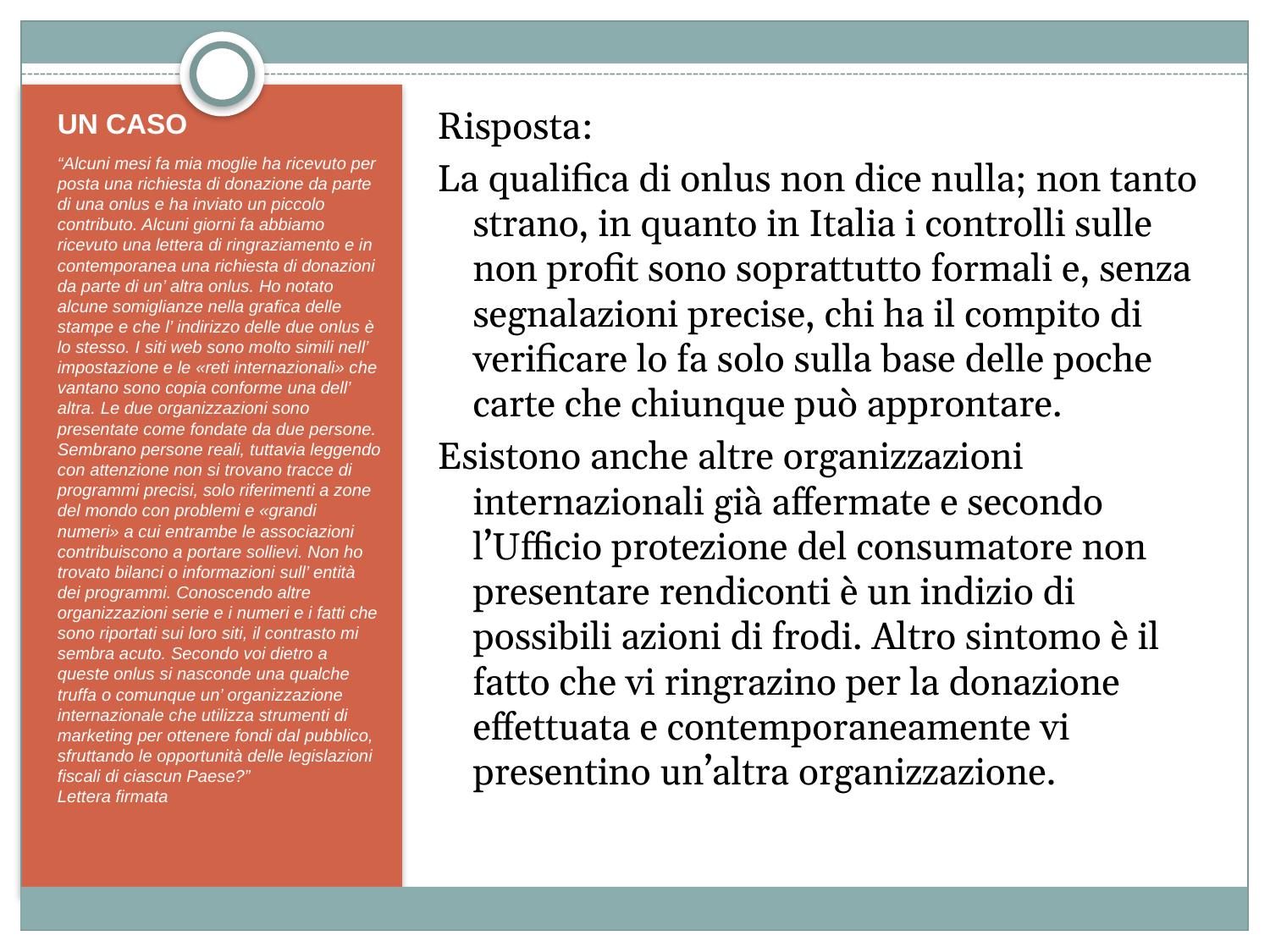

Risposta:
La qualifica di onlus non dice nulla; non tanto strano, in quanto in Italia i controlli sulle non profit sono soprattutto formali e, senza segnalazioni precise, chi ha il compito di verificare lo fa solo sulla base delle poche carte che chiunque può approntare.
Esistono anche altre organizzazioni internazionali già affermate e secondo l’Ufficio protezione del consumatore non presentare rendiconti è un indizio di possibili azioni di frodi. Altro sintomo è il fatto che vi ringrazino per la donazione effettuata e contemporaneamente vi presentino un’altra organizzazione.

# UN CASO
“Alcuni mesi fa mia moglie ha ricevuto per posta una richiesta di donazione da parte di una onlus e ha inviato un piccolo contributo. Alcuni giorni fa abbiamo ricevuto una lettera di ringraziamento e in contemporanea una richiesta di donazioni da parte di un’ altra onlus. Ho notato alcune somiglianze nella grafica delle stampe e che l’ indirizzo delle due onlus è lo stesso. I siti web sono molto simili nell’ impostazione e le «reti internazionali» che vantano sono copia conforme una dell’ altra. Le due organizzazioni sono presentate come fondate da due persone. Sembrano persone reali, tuttavia leggendo con attenzione non si trovano tracce di programmi precisi, solo riferimenti a zone del mondo con problemi e «grandi numeri» a cui entrambe le associazioni contribuiscono a portare sollievi. Non ho trovato bilanci o informazioni sull’ entità dei programmi. Conoscendo altre organizzazioni serie e i numeri e i fatti che sono riportati sui loro siti, il contrasto mi sembra acuto. Secondo voi dietro a queste onlus si nasconde una qualche truffa o comunque un’ organizzazione internazionale che utilizza strumenti di marketing per ottenere fondi dal pubblico, sfruttando le opportunità delle legislazioni fiscali di ciascun Paese?”
Lettera firmata